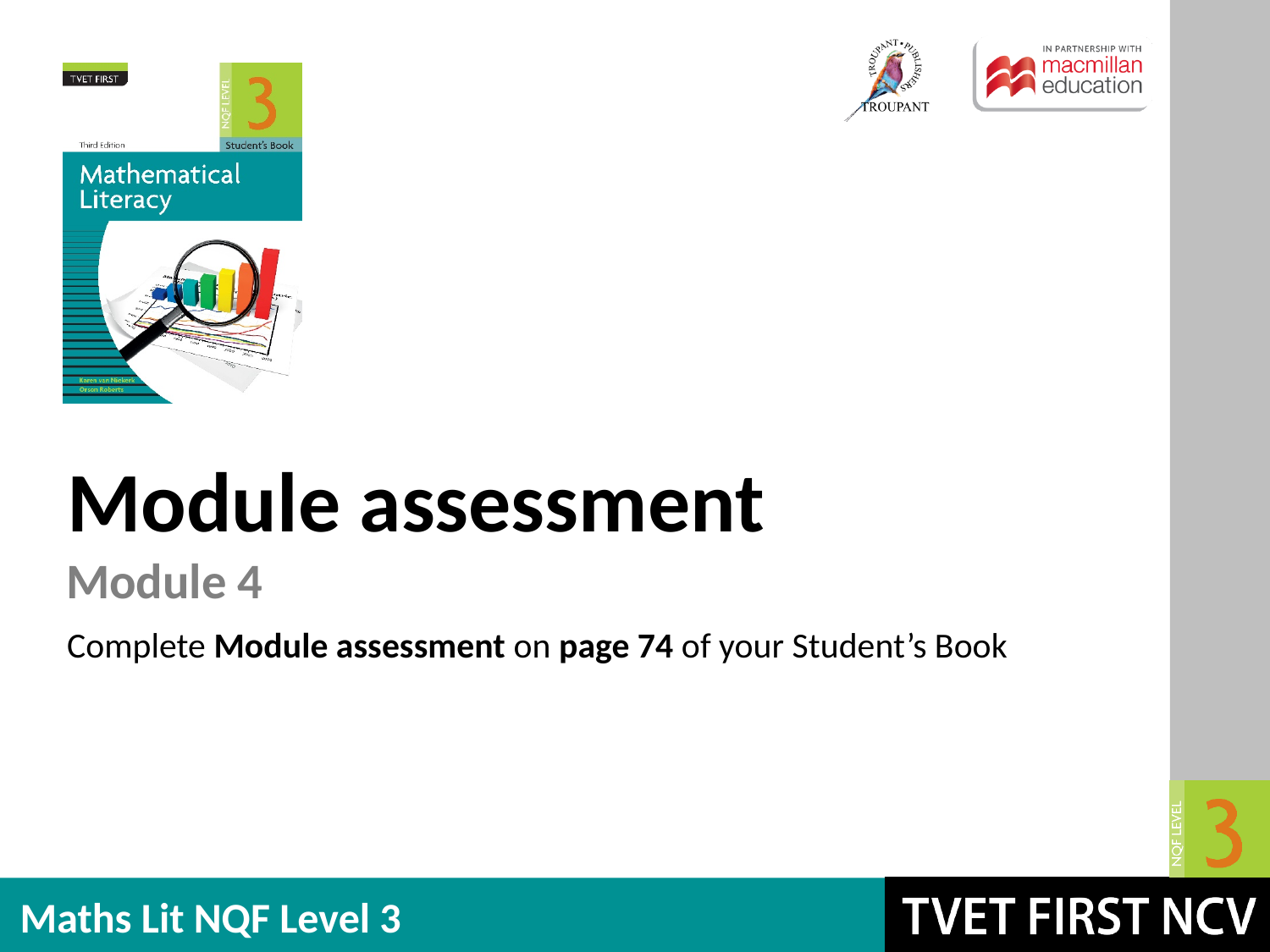

Module assessment
Module 4
Complete Module assessment on page 74 of your Student’s Book